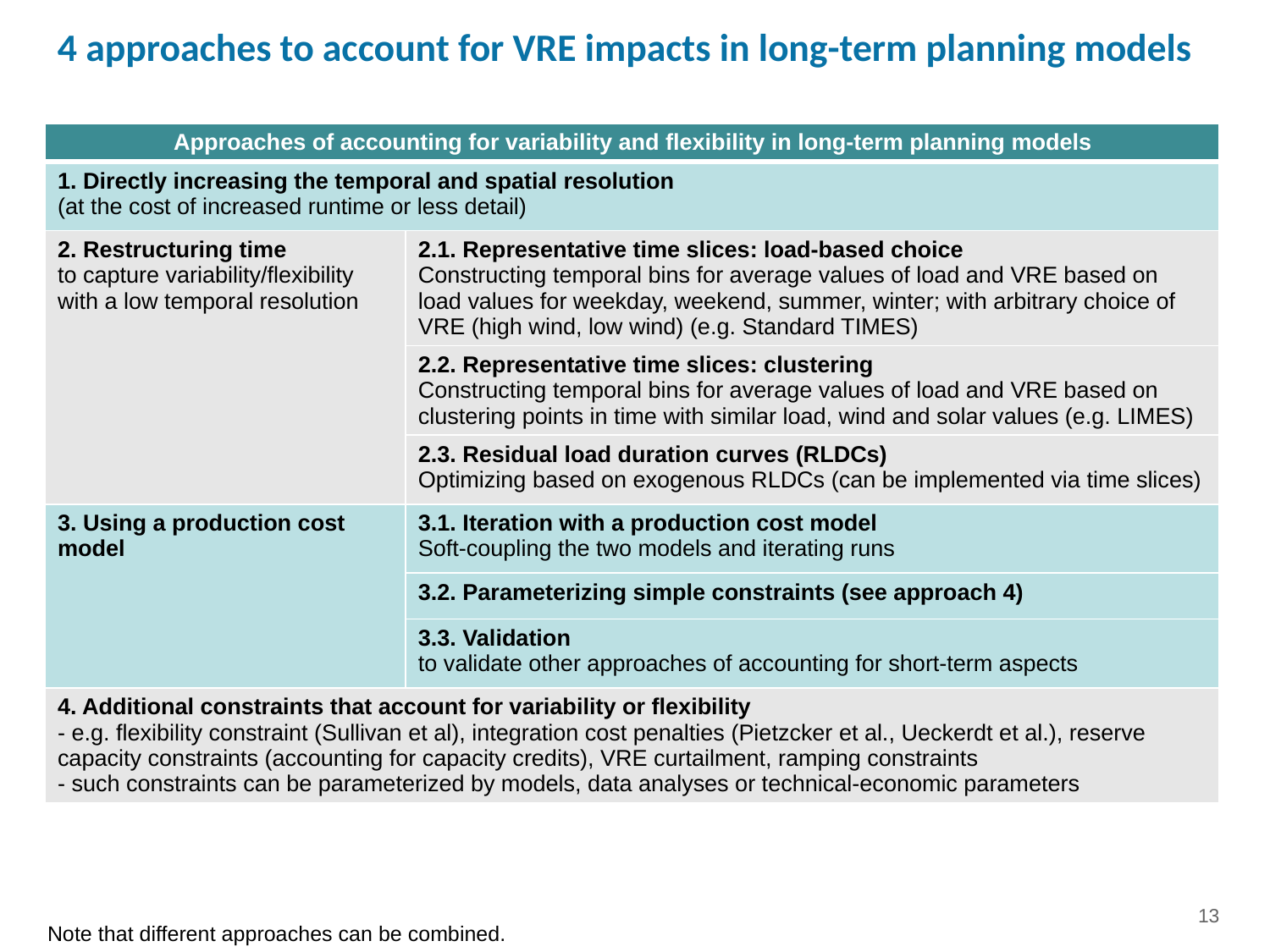

4 approaches to account for VRE impacts in long-term planning models
| Approaches of accounting for variability and flexibility in long-term planning models |  |
| --- | --- |
| 1. Directly increasing the temporal and spatial resolution (at the cost of increased runtime or less detail) |  |
| 2. Restructuring time to capture variability/flexibility with a low temporal resolution | 2.1. Representative time slices: load-based choice Constructing temporal bins for average values of load and VRE based on load values for weekday, weekend, summer, winter; with arbitrary choice of VRE (high wind, low wind) (e.g. Standard TIMES) |
|  | 2.2. Representative time slices: clustering Constructing temporal bins for average values of load and VRE based on clustering points in time with similar load, wind and solar values (e.g. LIMES) |
|  | 2.3. Residual load duration curves (RLDCs) Optimizing based on exogenous RLDCs (can be implemented via time slices) |
| 3. Using a production cost model | 3.1. Iteration with a production cost model Soft-coupling the two models and iterating runs |
|  | 3.2. Parameterizing simple constraints (see approach 4) |
|  | 3.3. Validation to validate other approaches of accounting for short-term aspects |
| 4. Additional constraints that account for variability or flexibility - e.g. flexibility constraint (Sullivan et al), integration cost penalties (Pietzcker et al., Ueckerdt et al.), reserve capacity constraints (accounting for capacity credits), VRE curtailment, ramping constraints - such constraints can be parameterized by models, data analyses or technical-economic parameters |  |
13
Note that different approaches can be combined.